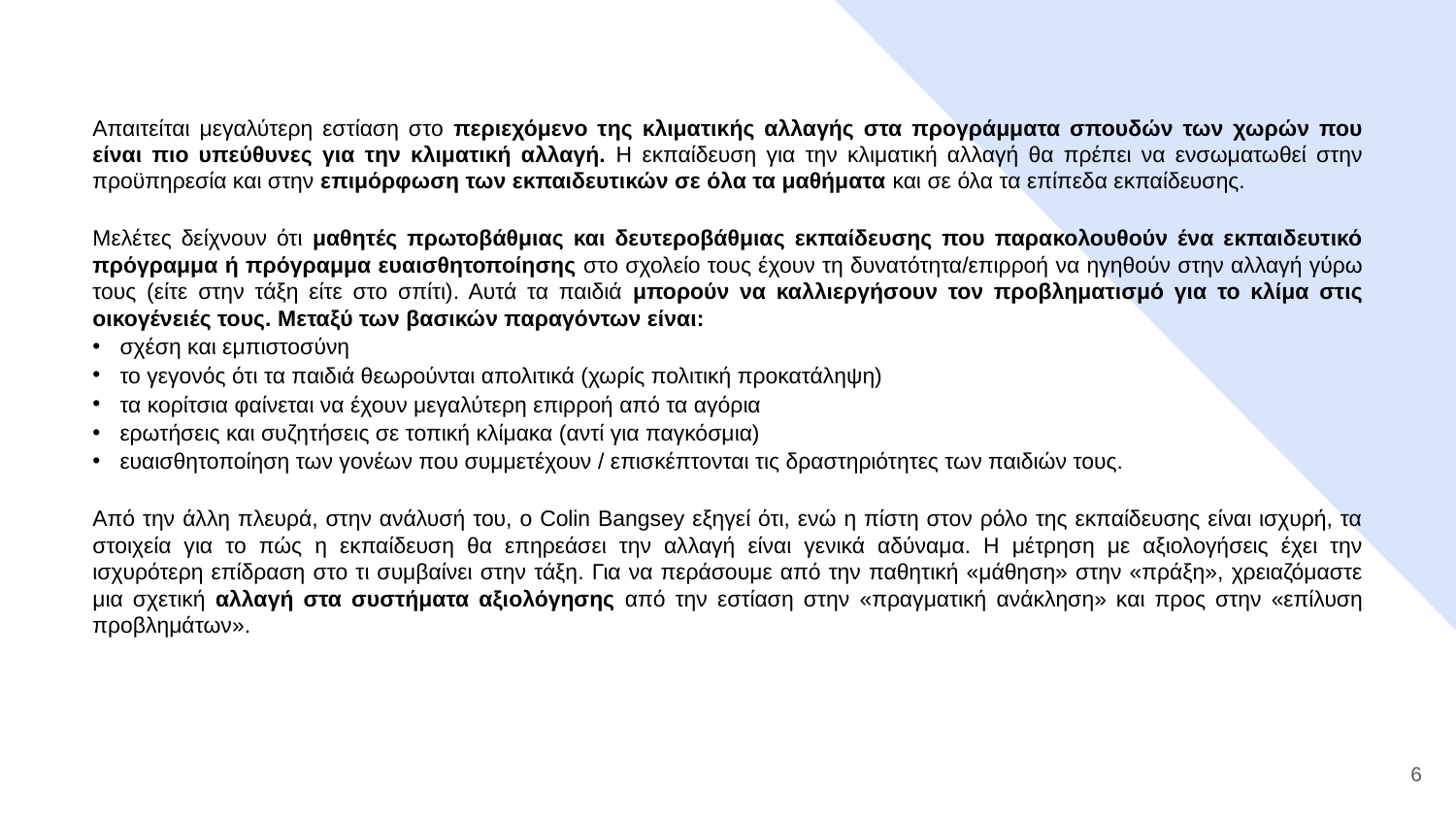

Απαιτείται μεγαλύτερη εστίαση στο περιεχόμενο της κλιματικής αλλαγής στα προγράμματα σπουδών των χωρών που είναι πιο υπεύθυνες για την κλιματική αλλαγή. Η εκπαίδευση για την κλιματική αλλαγή θα πρέπει να ενσωματωθεί στην προϋπηρεσία και στην επιμόρφωση των εκπαιδευτικών σε όλα τα μαθήματα και σε όλα τα επίπεδα εκπαίδευσης.

Μελέτες δείχνουν ότι μαθητές πρωτοβάθμιας και δευτεροβάθμιας εκπαίδευσης που παρακολουθούν ένα εκπαιδευτικό πρόγραμμα ή πρόγραμμα ευαισθητοποίησης στο σχολείο τους έχουν τη δυνατότητα/επιρροή να ηγηθούν στην αλλαγή γύρω τους (είτε στην τάξη είτε στο σπίτι). Αυτά τα παιδιά μπορούν να καλλιεργήσουν τον προβληματισμό για το κλίμα στις οικογένειές τους. Μεταξύ των βασικών παραγόντων είναι:
σχέση και εμπιστοσύνη
το γεγονός ότι τα παιδιά θεωρούνται απολιτικά (χωρίς πολιτική προκατάληψη)
τα κορίτσια φαίνεται να έχουν μεγαλύτερη επιρροή από τα αγόρια
ερωτήσεις και συζητήσεις σε τοπική κλίμακα (αντί για παγκόσμια)
ευαισθητοποίηση των γονέων που συμμετέχουν / επισκέπτονται τις δραστηριότητες των παιδιών τους.

Από την άλλη πλευρά, στην ανάλυσή του, ο Colin Bangsey εξηγεί ότι, ενώ η πίστη στον ρόλο της εκπαίδευσης είναι ισχυρή, τα στοιχεία για το πώς η εκπαίδευση θα επηρεάσει την αλλαγή είναι γενικά αδύναμα. Η μέτρηση με αξιολογήσεις έχει την ισχυρότερη επίδραση στο τι συμβαίνει στην τάξη. Για να περάσουμε από την παθητική «μάθηση» στην «πράξη», χρειαζόμαστε μια σχετική αλλαγή στα συστήματα αξιολόγησης από την εστίαση στην «πραγματική ανάκληση» και προς στην «επίλυση προβλημάτων».
6